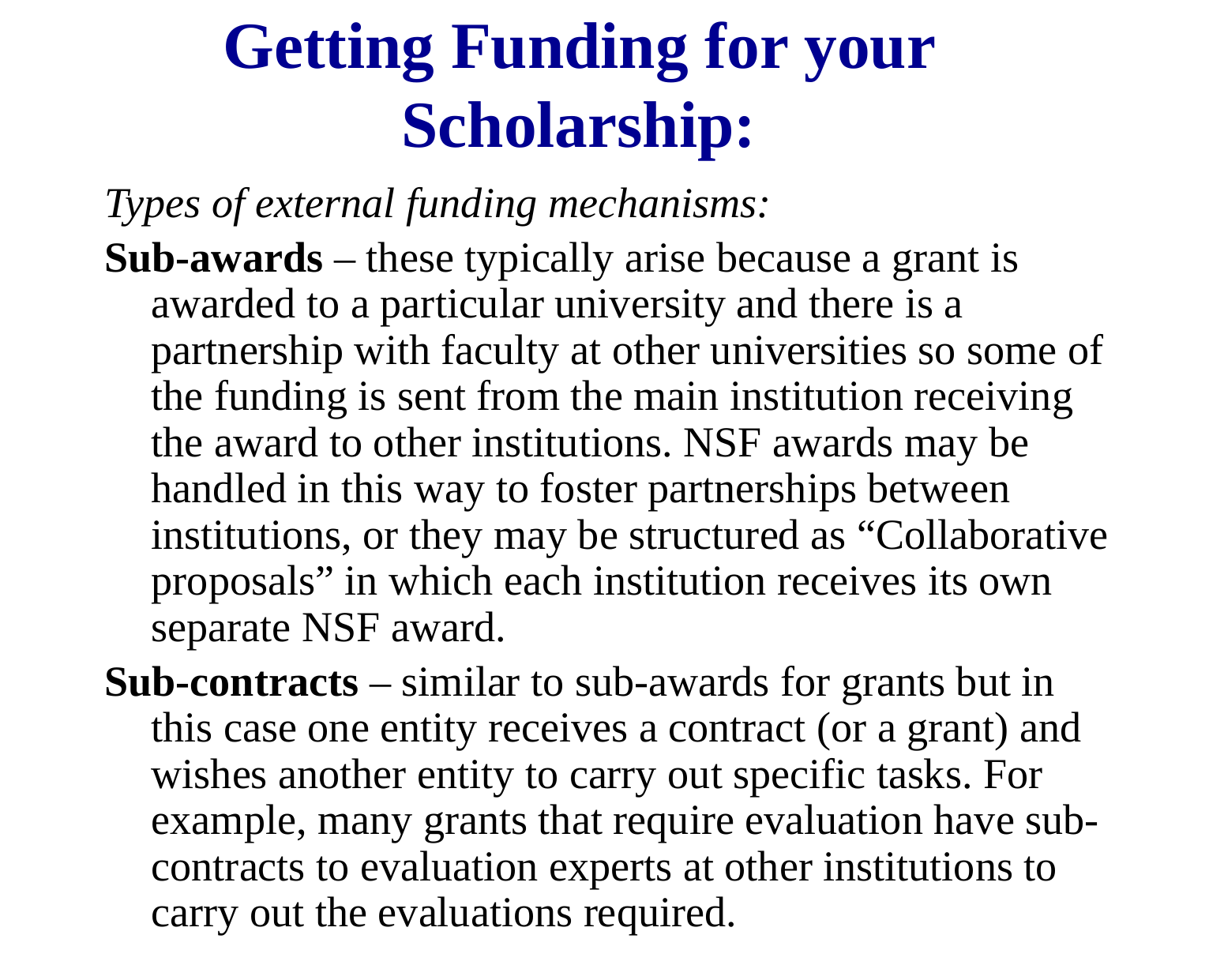

# Getting Funding for your Scholarship:
Types of external funding mechanisms:
Sub-awards – these typically arise because a grant is awarded to a particular university and there is a partnership with faculty at other universities so some of the funding is sent from the main institution receiving the award to other institutions. NSF awards may be handled in this way to foster partnerships between institutions, or they may be structured as “Collaborative proposals” in which each institution receives its own separate NSF award.
Sub-contracts – similar to sub-awards for grants but in this case one entity receives a contract (or a grant) and wishes another entity to carry out specific tasks. For example, many grants that require evaluation have sub-contracts to evaluation experts at other institutions to carry out the evaluations required.